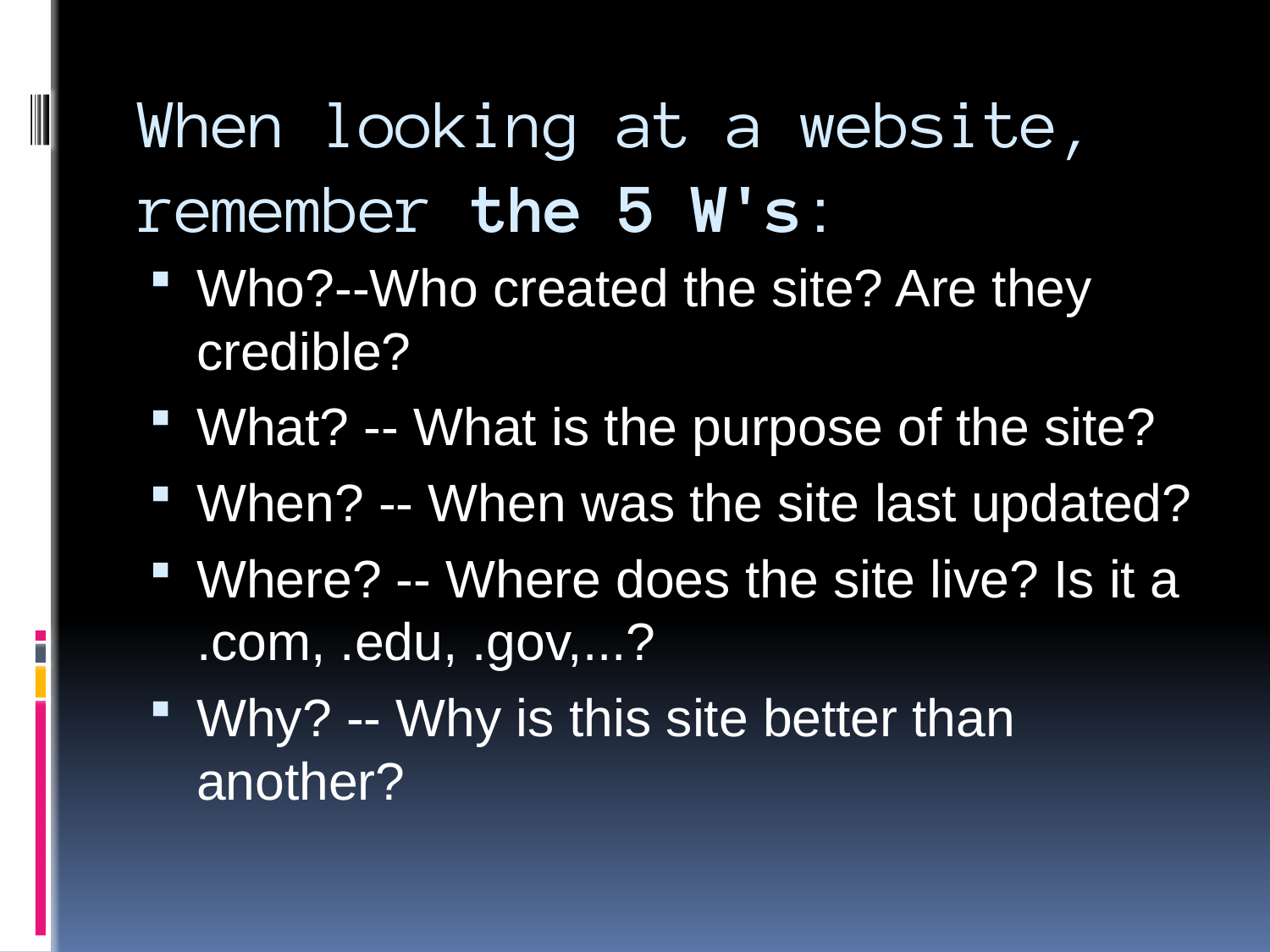

# When looking at a website, remember the 5 W's:
Who?--Who created the site? Are they credible?
What? -- What is the purpose of the site?
When? -- When was the site last updated?
Where? -- Where does the site live? Is it a .com, .edu, .gov,...?
Why? -- Why is this site better than another?